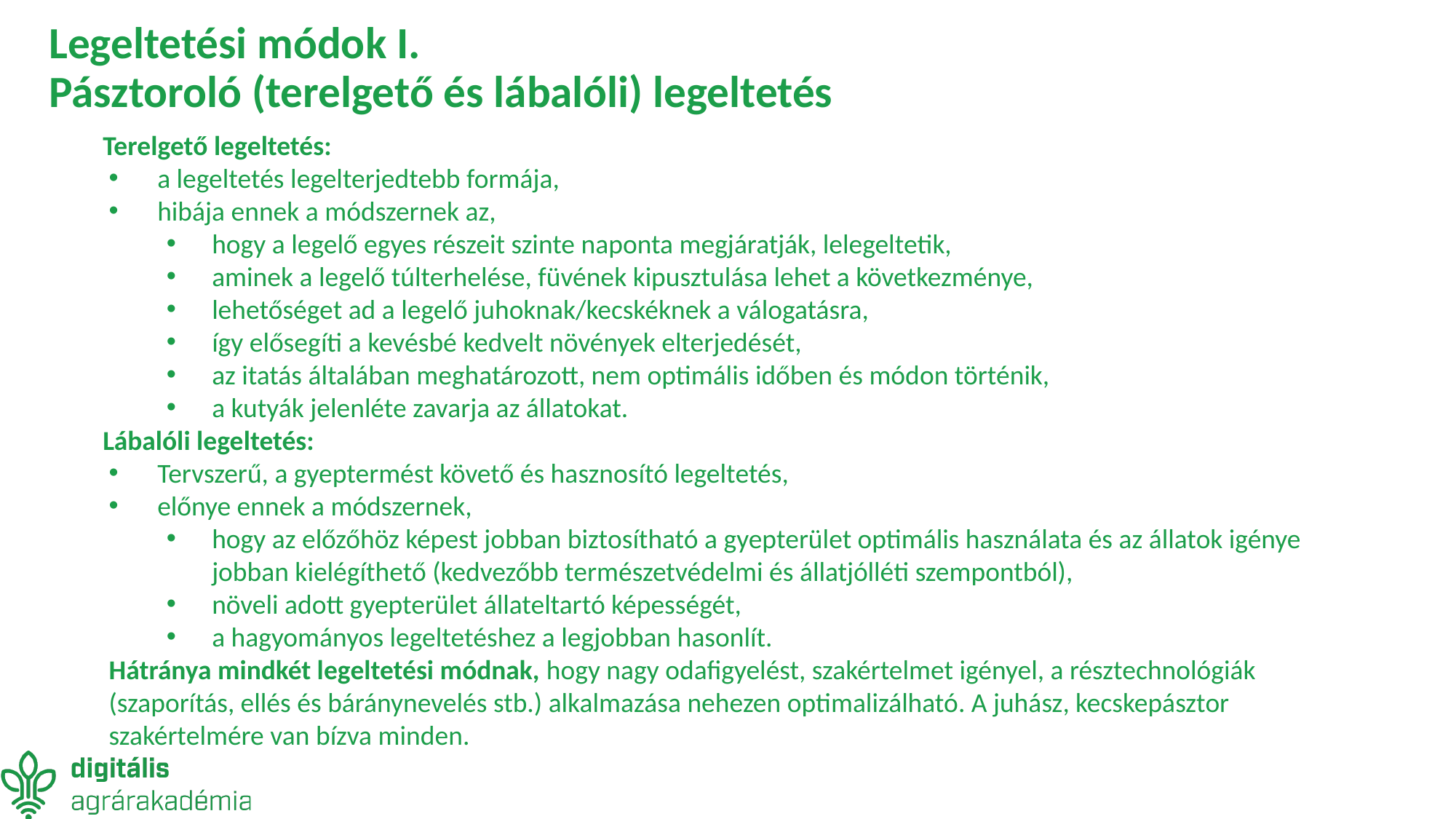

# Legeltetési módok I. Pásztoroló (terelgető és lábalóli) legeltetés
Terelgető legeltetés:
a legeltetés legelterjedtebb formája,
hibája ennek a módszernek az,
hogy a legelő egyes részeit szinte naponta megjáratják, lelegeltetik,
aminek a legelő túlterhelése, füvének kipusztulása lehet a következménye,
lehetőséget ad a legelő juhoknak/kecskéknek a válogatásra,
így elősegíti a kevésbé kedvelt növények elterjedését,
az itatás általában meghatározott, nem optimális időben és módon történik,
a kutyák jelenléte zavarja az állatokat.
Lábalóli legeltetés:
Tervszerű, a gyeptermést követő és hasznosító legeltetés,
előnye ennek a módszernek,
hogy az előzőhöz képest jobban biztosítható a gyepterület optimális használata és az állatok igénye jobban kielégíthető (kedvezőbb természetvédelmi és állatjólléti szempontból),
növeli adott gyepterület állateltartó képességét,
a hagyományos legeltetéshez a legjobban hasonlít.
Hátránya mindkét legeltetési módnak, hogy nagy odafigyelést, szakértelmet igényel, a résztechnológiák (szaporítás, ellés és báránynevelés stb.) alkalmazása nehezen optimalizálható. A juhász, kecskepásztor szakértelmére van bízva minden.